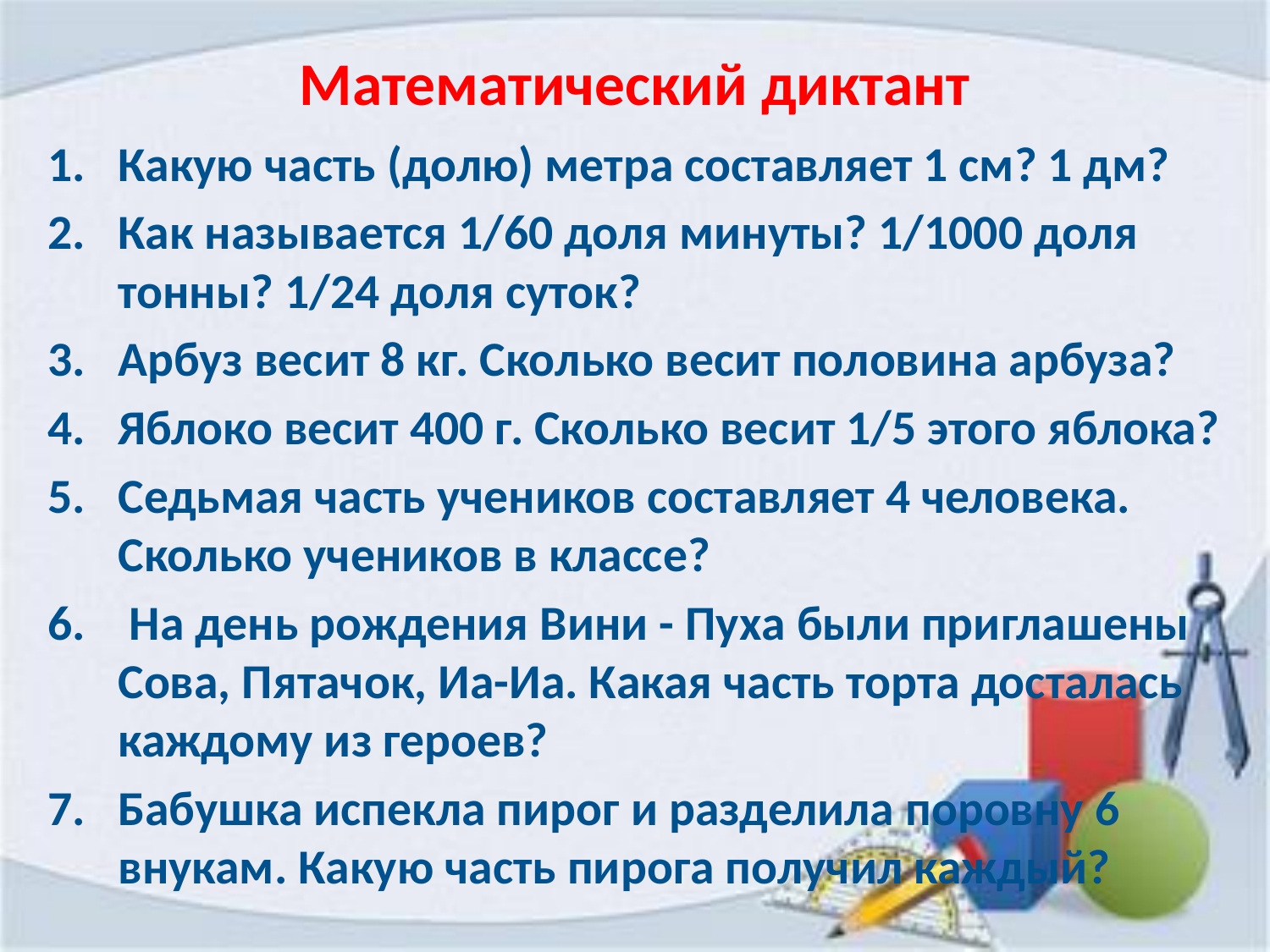

# Математический диктант
Какую часть (долю) метра составляет 1 см? 1 дм?
Как называется 1/60 доля минуты? 1/1000 доля тонны? 1/24 доля суток?
Арбуз весит 8 кг. Сколько весит половина арбуза?
Яблоко весит 400 г. Сколько весит 1/5 этого яблока?
Седьмая часть учеников составляет 4 человека. Сколько учеников в классе?
 На день рождения Вини - Пуха были приглашены Сова, Пятачок, Иа-Иа. Какая часть торта досталась каждому из героев?
Бабушка испекла пирог и разделила поровну 6 внукам. Какую часть пирога получил каждый?